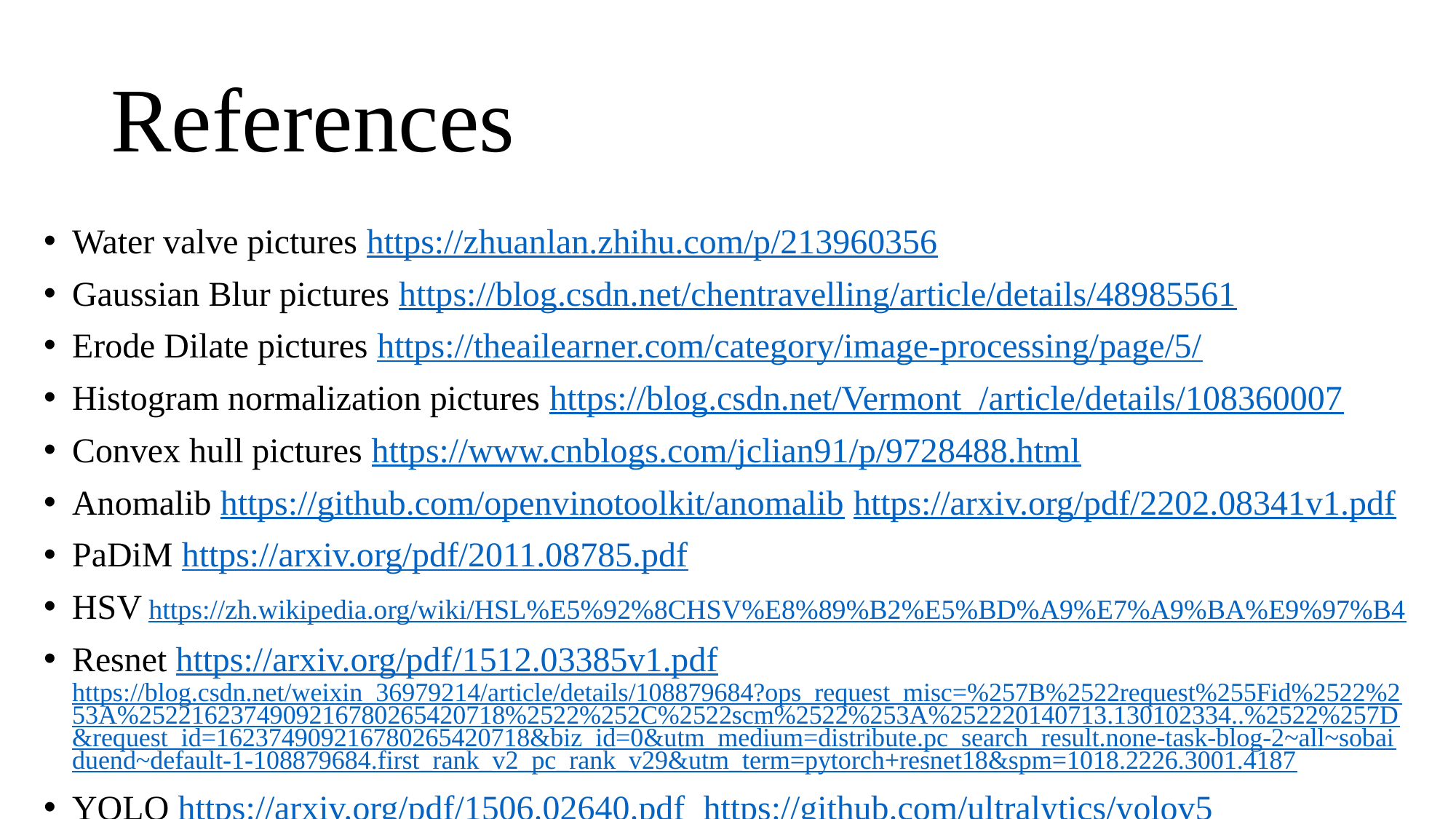

# References
Water valve pictures https://zhuanlan.zhihu.com/p/213960356
Gaussian Blur pictures https://blog.csdn.net/chentravelling/article/details/48985561
Erode Dilate pictures https://theailearner.com/category/image-processing/page/5/
Histogram normalization pictures https://blog.csdn.net/Vermont_/article/details/108360007
Convex hull pictures https://www.cnblogs.com/jclian91/p/9728488.html
Anomalib https://github.com/openvinotoolkit/anomalib https://arxiv.org/pdf/2202.08341v1.pdf
PaDiM https://arxiv.org/pdf/2011.08785.pdf
HSV https://zh.wikipedia.org/wiki/HSL%E5%92%8CHSV%E8%89%B2%E5%BD%A9%E7%A9%BA%E9%97%B4
Resnet https://arxiv.org/pdf/1512.03385v1.pdf https://blog.csdn.net/weixin_36979214/article/details/108879684?ops_request_misc=%257B%2522request%255Fid%2522%253A%2522162374909216780265420718%2522%252C%2522scm%2522%253A%252220140713.130102334..%2522%257D&request_id=162374909216780265420718&biz_id=0&utm_medium=distribute.pc_search_result.none-task-blog-2~all~sobaiduend~default-1-108879684.first_rank_v2_pc_rank_v29&utm_term=pytorch+resnet18&spm=1018.2226.3001.4187
YOLO https://arxiv.org/pdf/1506.02640.pdf  https://github.com/ultralytics/yolov5